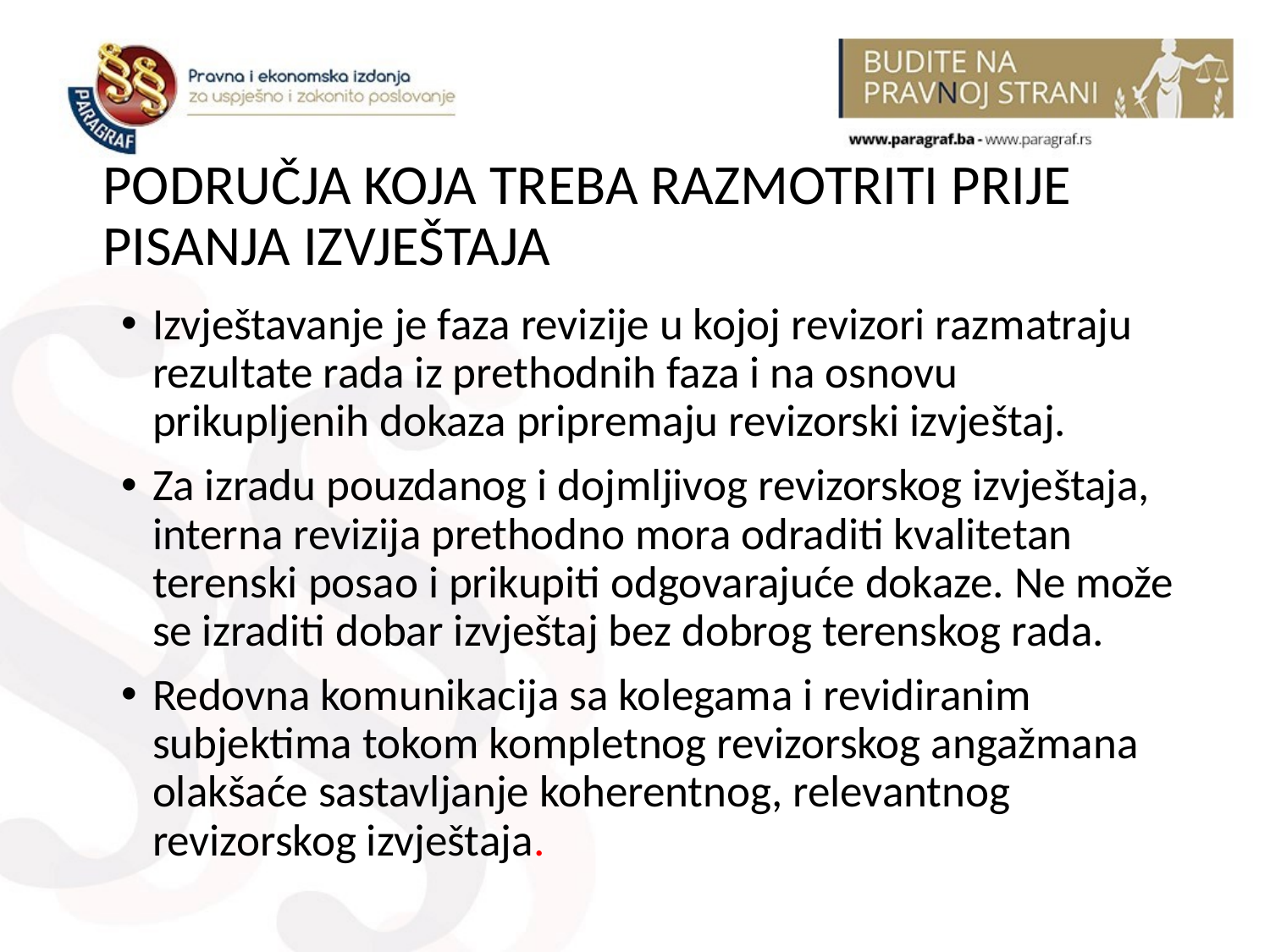

# PODRUČJA KOJA TREBA RAZMOTRITI PRIJE PISANJA IZVJEŠTAJA
Izvještavanje je faza revizije u kojoj revizori razmatraju rezultate rada iz prethodnih faza i na osnovu prikupljenih dokaza pripremaju revizorski izvještaj.
Za izradu pouzdanog i dojmljivog revizorskog izvještaja, interna revizija prethodno mora odraditi kvalitetan terenski posao i prikupiti odgovarajuće dokaze. Ne može se izraditi dobar izvještaj bez dobrog terenskog rada.
Redovna komunikacija sa kolegama i revidiranim subjektima tokom kompletnog revizorskog angažmana olakšaće sastavljanje koherentnog, relevantnog revizorskog izvještaja.